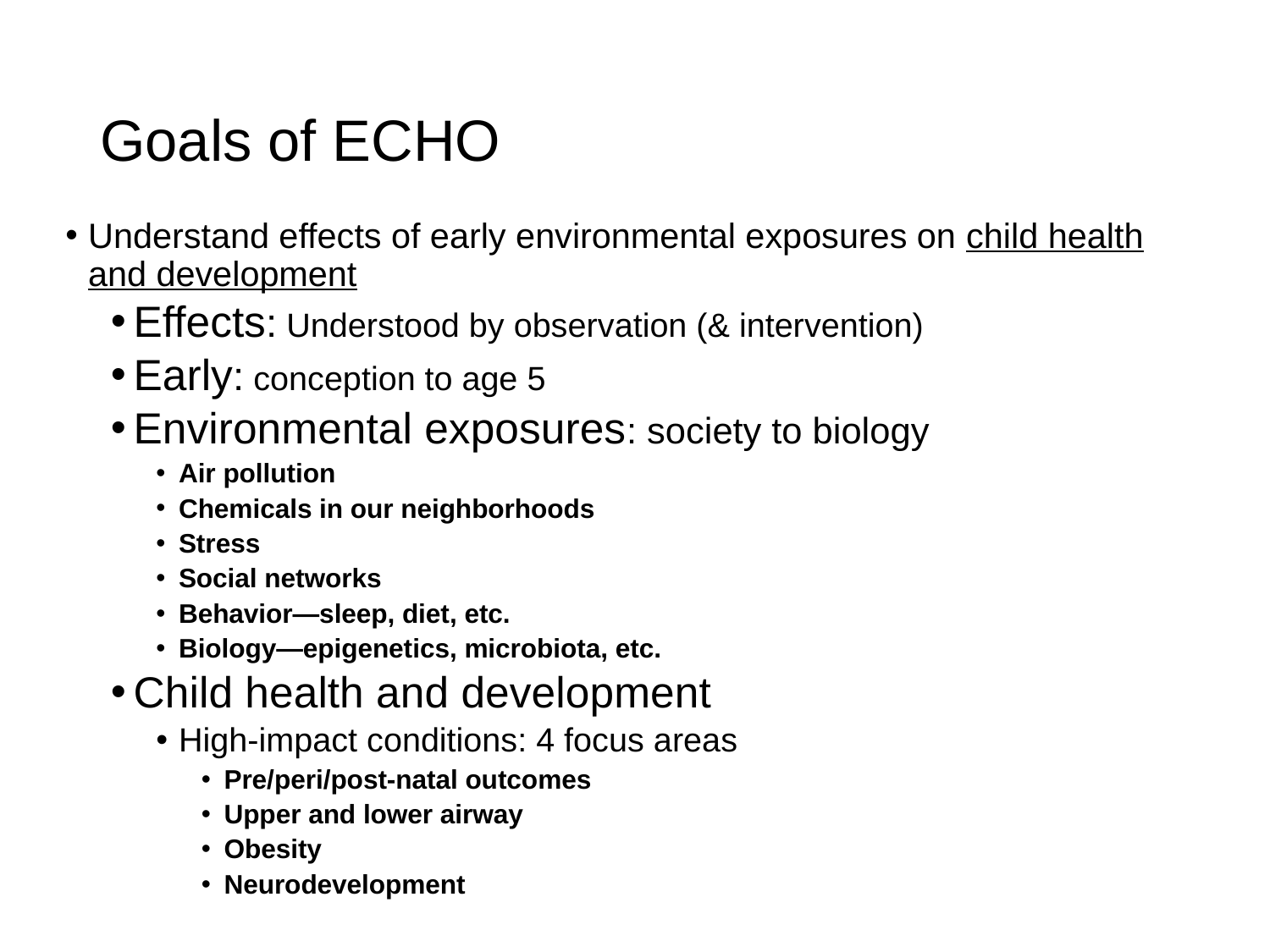

# Goals of ECHO
Understand effects of early environmental exposures on child health and development
Effects: Understood by observation (& intervention)
Early: conception to age 5
Environmental exposures: society to biology
Air pollution
Chemicals in our neighborhoods
Stress
Social networks
Behavior—sleep, diet, etc.
Biology—epigenetics, microbiota, etc.
Child health and development
High-impact conditions: 4 focus areas
Pre/peri/post-natal outcomes
Upper and lower airway
Obesity
Neurodevelopment